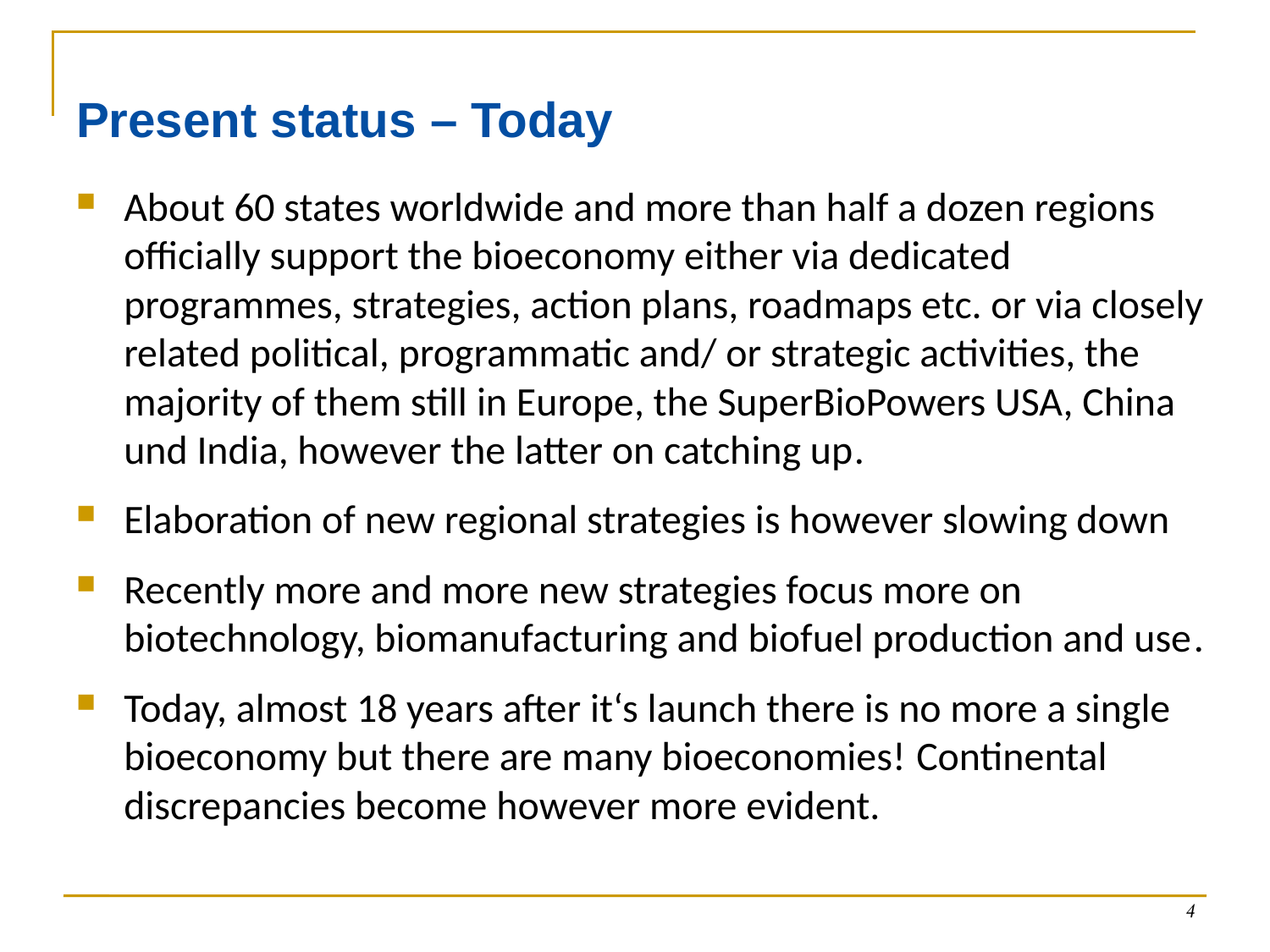

# Present status – Today
About 60 states worldwide and more than half a dozen regions officially support the bioeconomy either via dedicated programmes, strategies, action plans, roadmaps etc. or via closely related political, programmatic and/ or strategic activities, the majority of them still in Europe, the SuperBioPowers USA, China und India, however the latter on catching up.
Elaboration of new regional strategies is however slowing down
Recently more and more new strategies focus more on biotechnology, biomanufacturing and biofuel production and use.
Today, almost 18 years after it‘s launch there is no more a single bioeconomy but there are many bioeconomies! Continental discrepancies become however more evident.

4